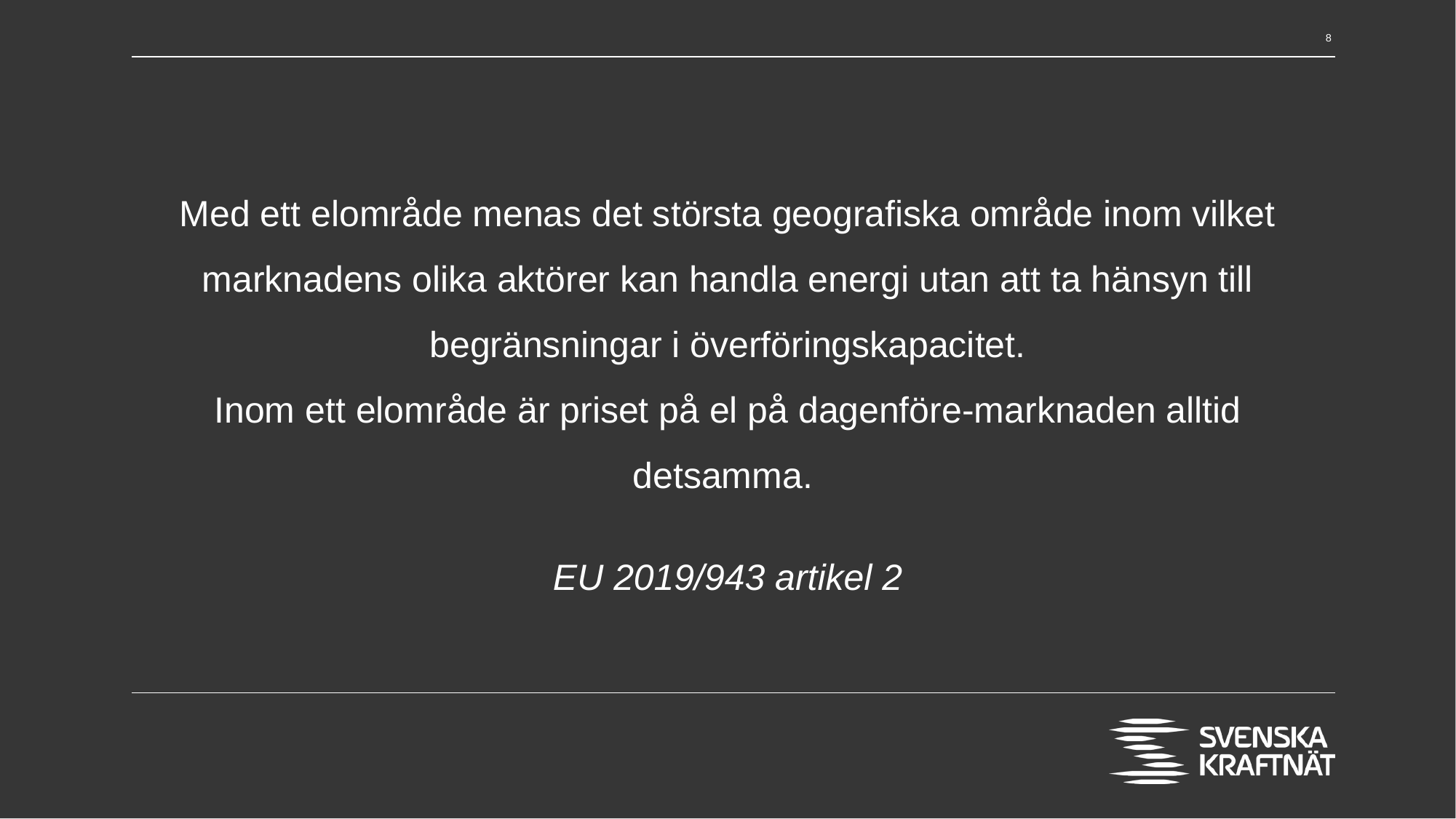

Med ett elområde menas det största geografiska område inom vilket marknadens olika aktörer kan handla energi utan att ta hänsyn till begränsningar i överföringskapacitet.
Inom ett elområde är priset på el på dagenföre-marknaden alltid detsamma.
EU 2019/943 artikel 2